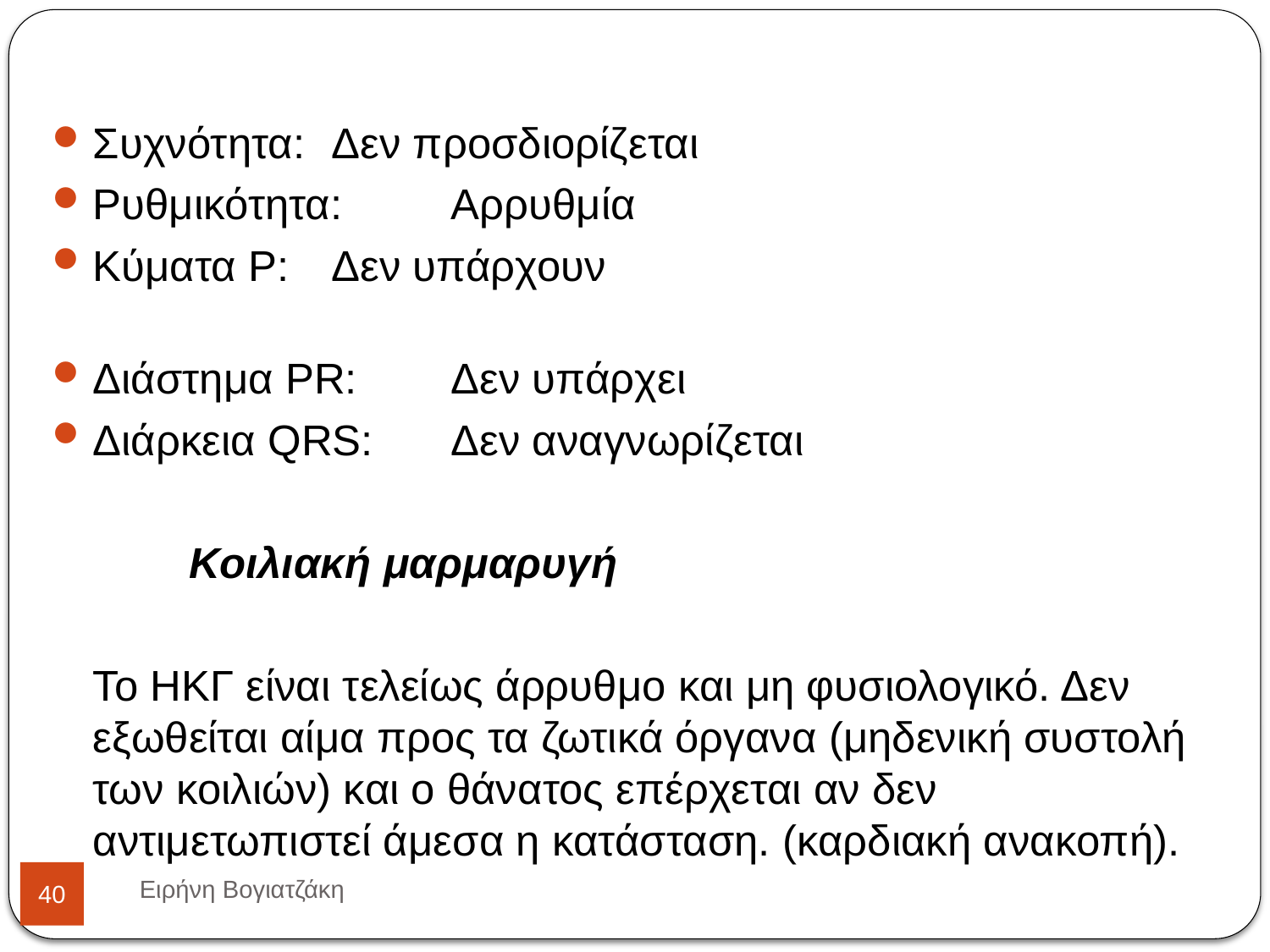

Συχνότητα:			Δεν προσδιορίζεται
Ρυθμικότητα:			Αρρυθμία
Κύματα Ρ:			Δεν υπάρχουν
Διάστημα PR:			Δεν υπάρχει
Διάρκεια QRS:		Δεν αναγνωρίζεται

			        Κοιλιακή μαρμαρυγή

	Το ΗΚΓ είναι τελείως άρρυθμο και μη φυσιολογικό. Δεν εξωθείται αίμα προς τα ζωτικά όργανα (μηδενική συστολή των κοιλιών) και ο θάνατος επέρχεται αν δεν αντιμετωπιστεί άμεσα η κατάσταση. (καρδιακή ανακοπή).

Ειρήνη Βογιατζάκη
40